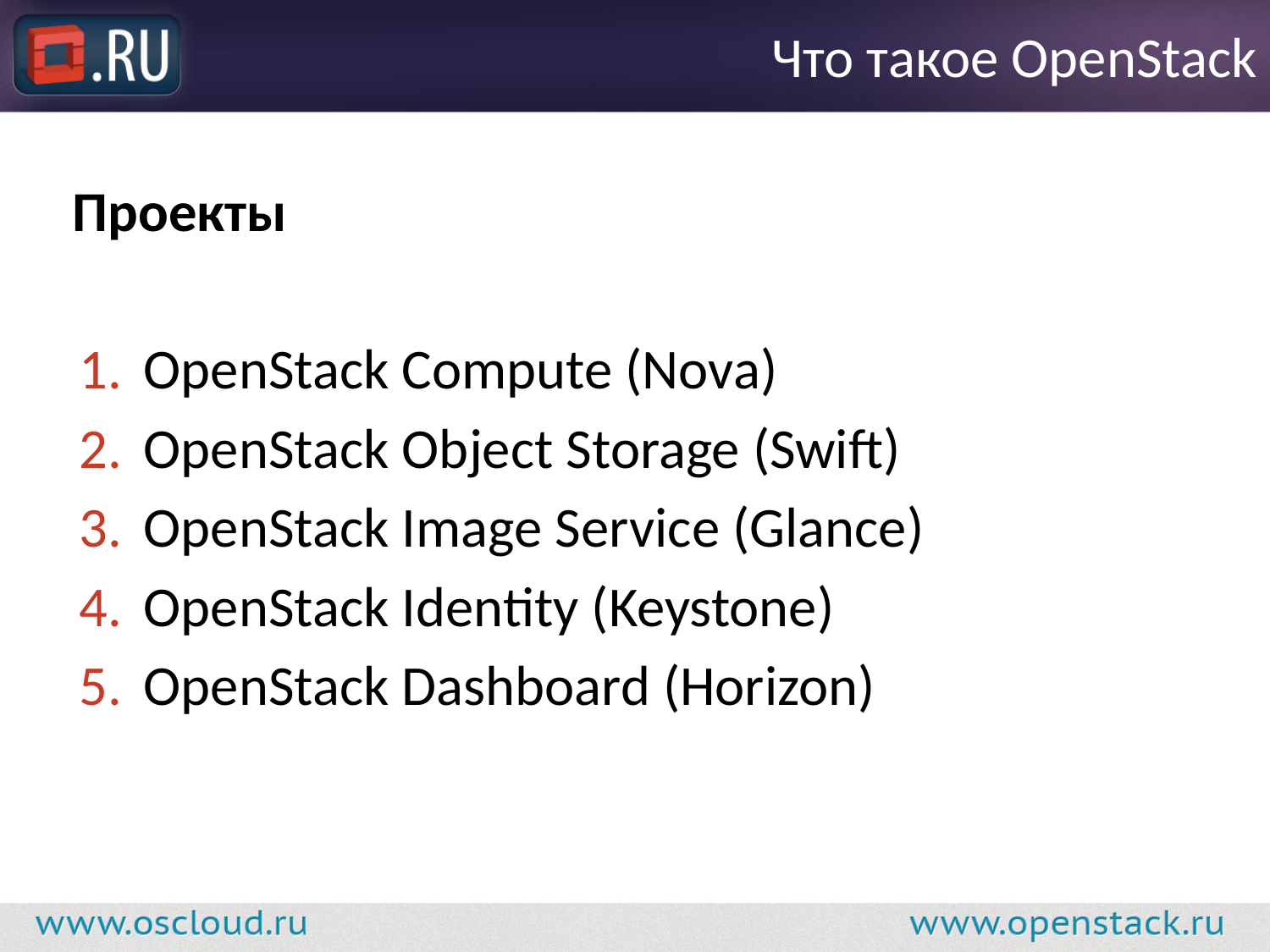

# Что такое OpenStack
Проекты

OpenStack Compute (Nova)
OpenStack Object Storage (Swift)
OpenStack Image Service (Glance)
OpenStack Identity (Keystone)
OpenStack Dashboard (Horizon)